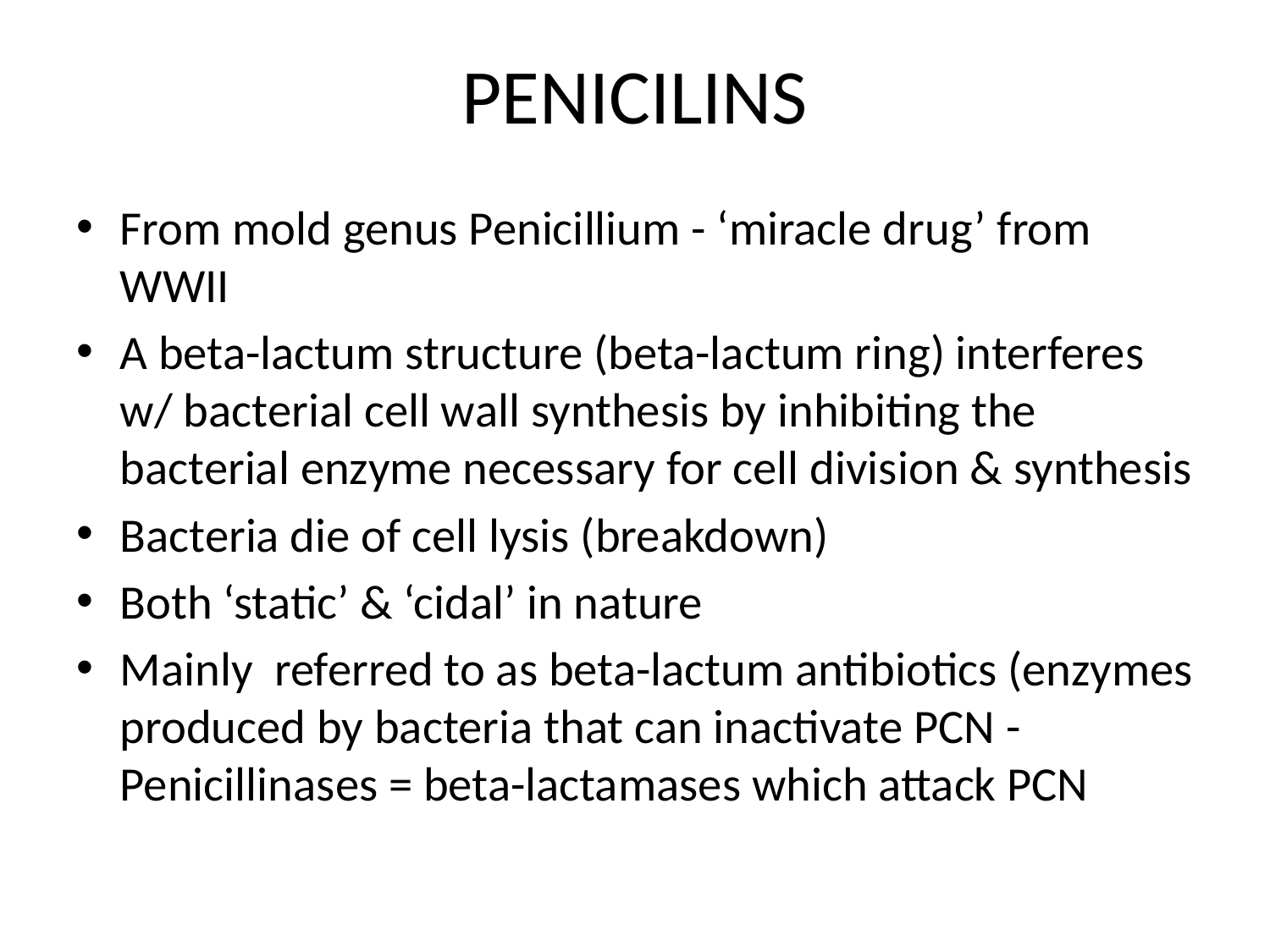

# PENICILINS
From mold genus Penicillium - ‘miracle drug’ from WWII
A beta-lactum structure (beta-lactum ring) interferes w/ bacterial cell wall synthesis by inhibiting the bacterial enzyme necessary for cell division & synthesis
Bacteria die of cell lysis (breakdown)
Both ‘static’ & ‘cidal’ in nature
Mainly  referred to as beta-lactum antibiotics (enzymes produced by bacteria that can inactivate PCN - Penicillinases = beta-lactamases which attack PCN